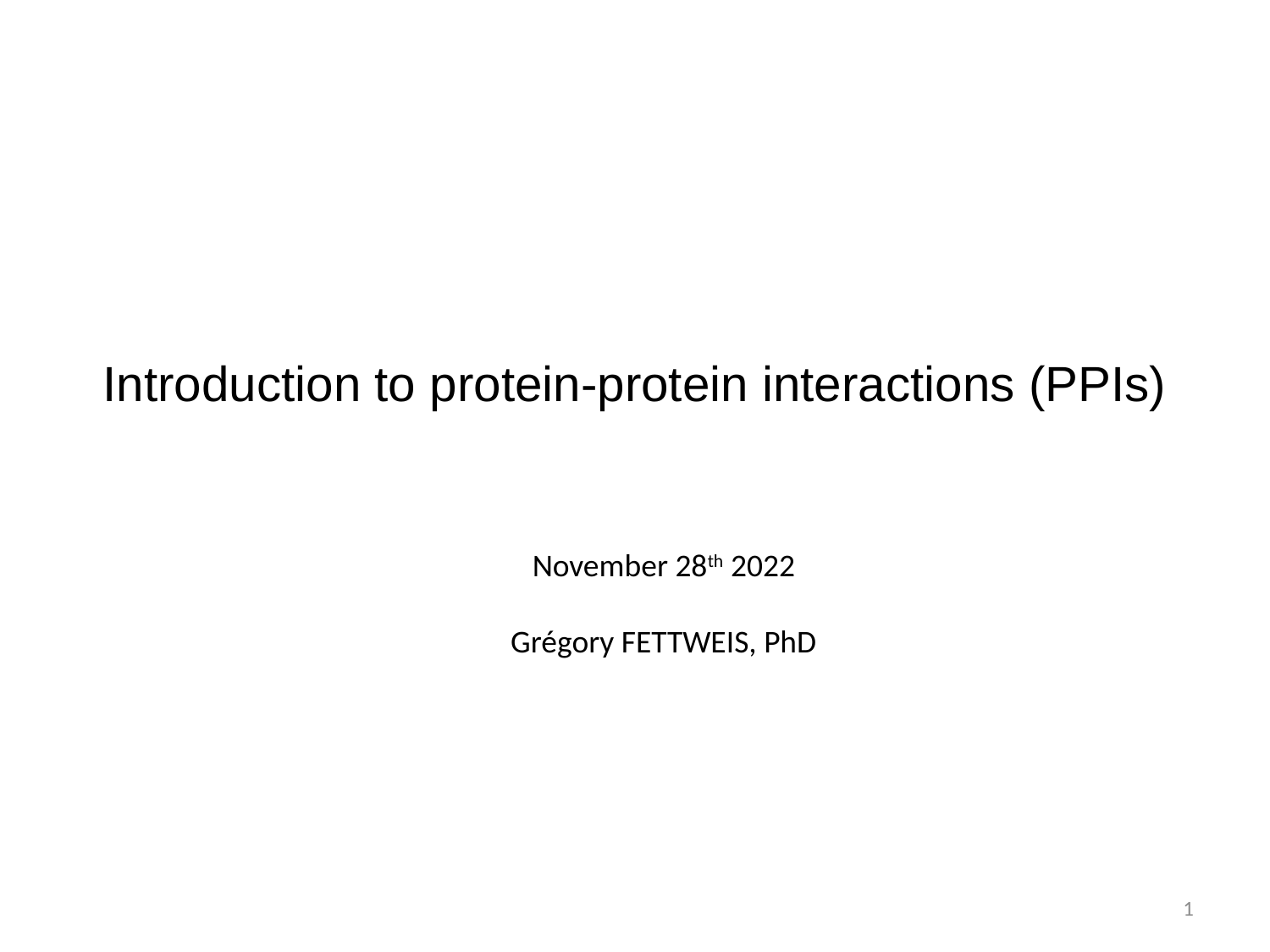

# Introduction to protein-protein interactions (PPIs)
November 28th 2022

Grégory FETTWEIS, PhD
1